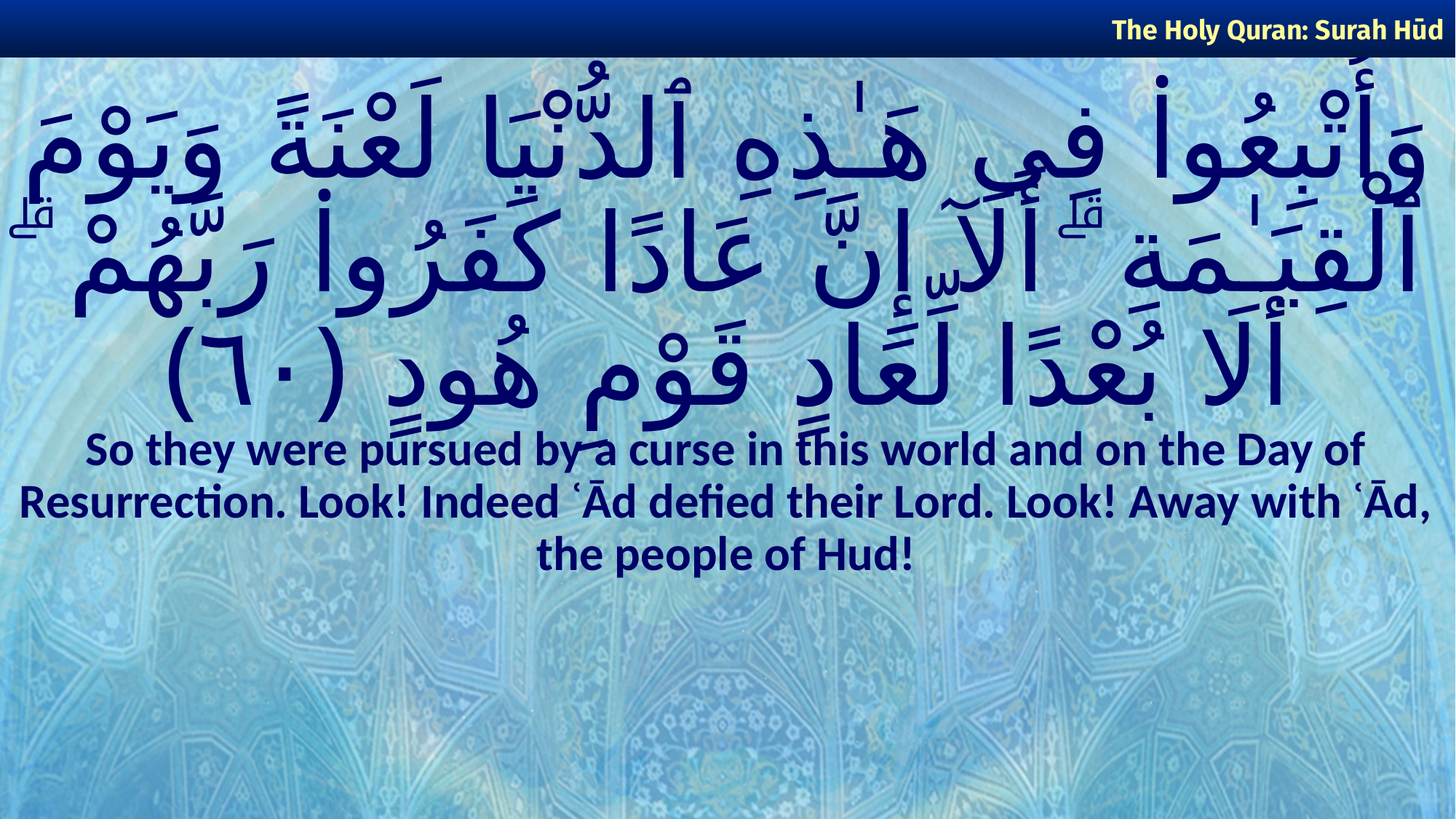

The Holy Quran: Surah Hūd
# وَأُتْبِعُوا۟ فِى هَـٰذِهِ ٱلدُّنْيَا لَعْنَةً وَيَوْمَ ٱلْقِيَـٰمَةِ ۗ أَلَآ إِنَّ عَادًا كَفَرُوا۟ رَبَّهُمْ ۗ أَلَا بُعْدًا لِّعَادٍ قَوْمِ هُودٍ ﴿٦٠﴾
So they were pursued by a curse in this world and on the Day of Resurrection. Look! Indeed ʿĀd defied their Lord. Look! Away with ʿĀd, the people of Hud!